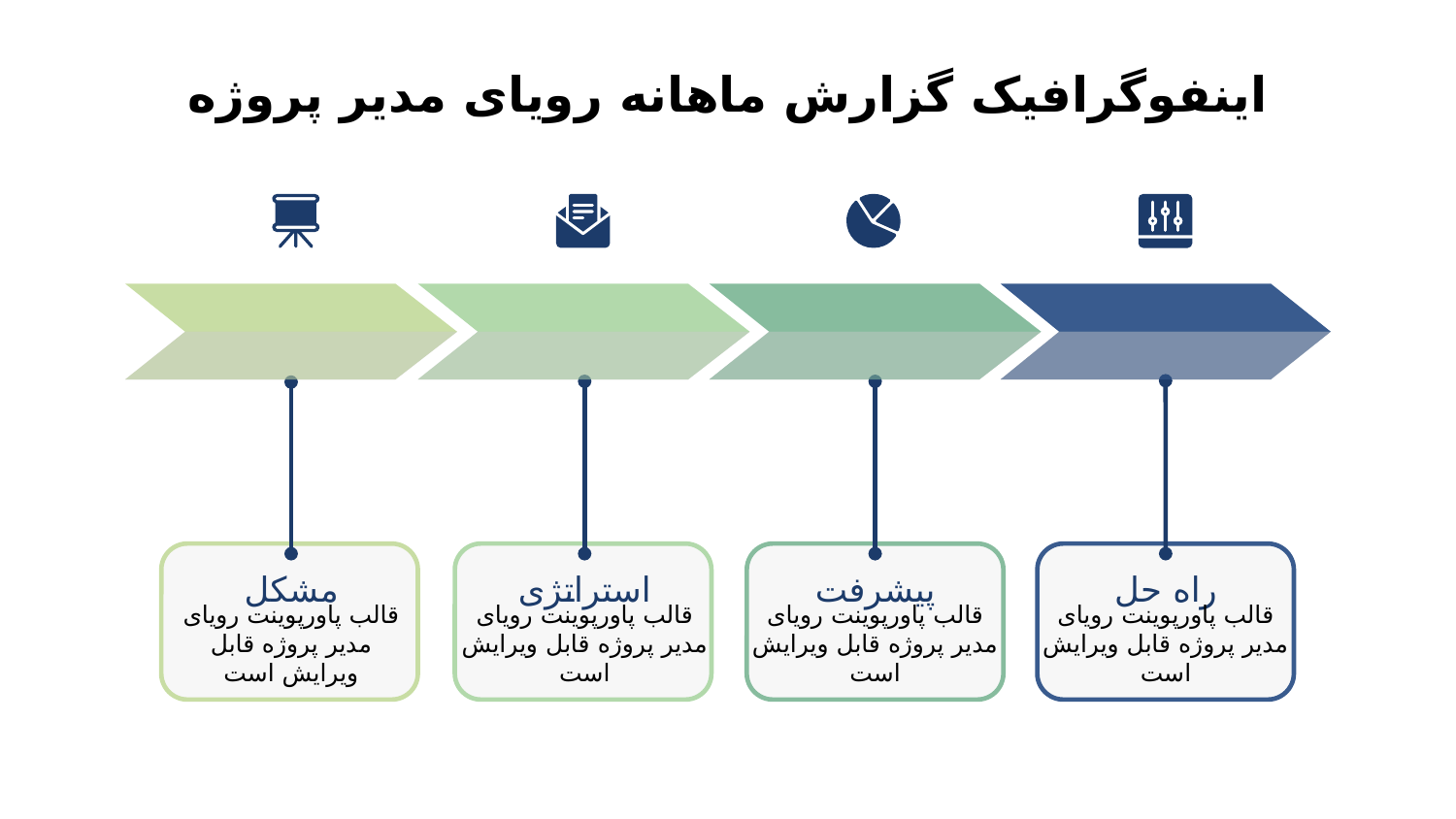

# اینفوگرافیک گزارش ماهانه رویای مدیر پروژه

مشکل
استراتژی
پیشرفت
راه حل
قالب پاورپوینت رویای مدیر پروژه قابل ویرایش است
قالب پاورپوینت رویای مدیر پروژه قابل ویرایش است
قالب پاورپوینت رویای مدیر پروژه قابل ویرایش است
قالب پاورپوینت رویای مدیر پروژه قابل ویرایش است